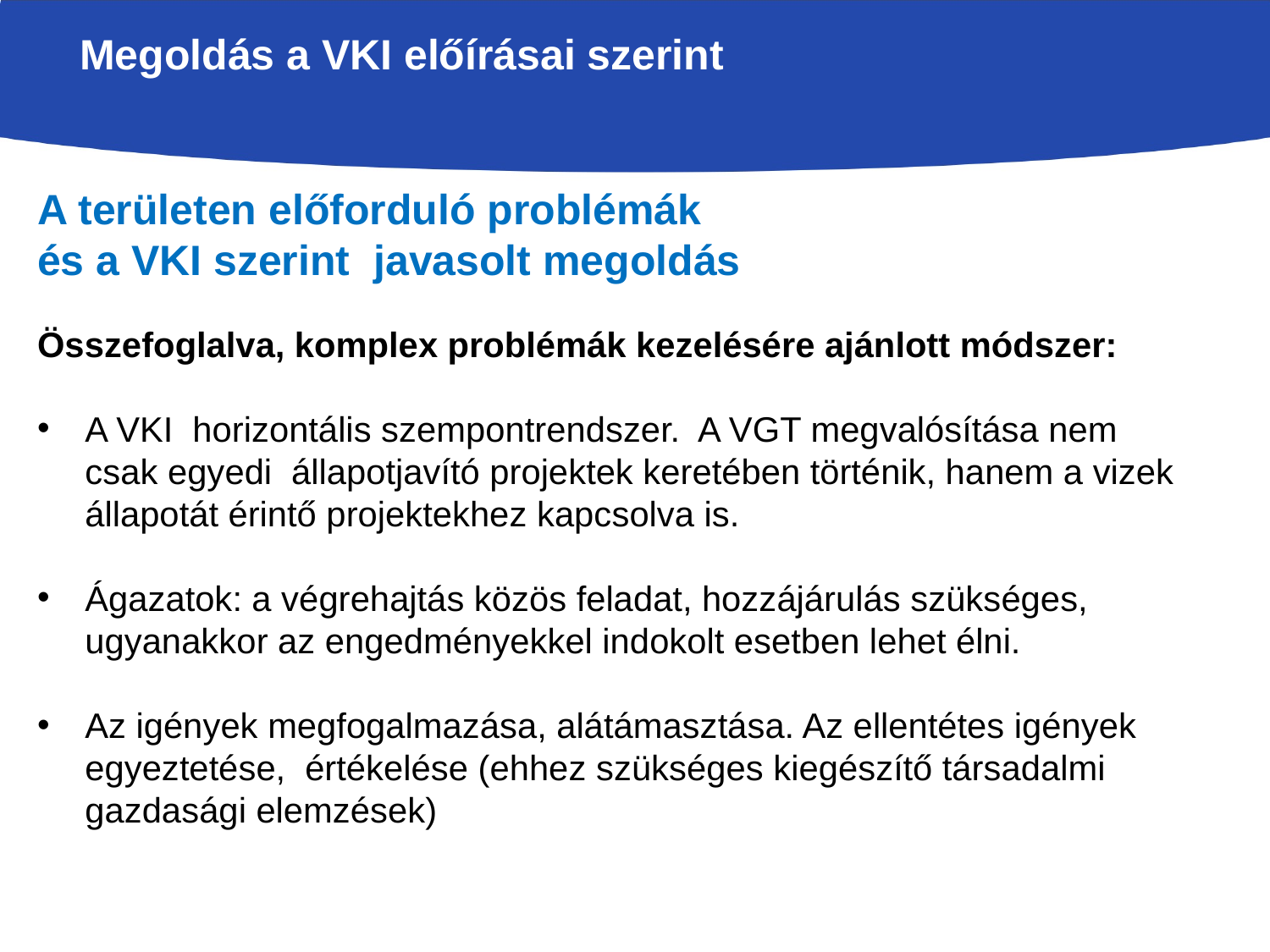

# Megoldás a VKI előírásai szerint
A területen előforduló problémák
és a VKI szerint  javasolt megoldás

Összefoglalva, komplex problémák kezelésére ajánlott módszer:

A VKI  horizontális szempontrendszer.  A VGT megvalósítása nem csak egyedi  állapotjavító projektek keretében történik, hanem a vizek állapotát érintő projektekhez kapcsolva is.

Ágazatok: a végrehajtás közös feladat, hozzájárulás szükséges,  ugyanakkor az engedményekkel indokolt esetben lehet élni.

Az igények megfogalmazása, alátámasztása. Az ellentétes igények egyeztetése,  értékelése (ehhez szükséges kiegészítő társadalmi gazdasági elemzések)